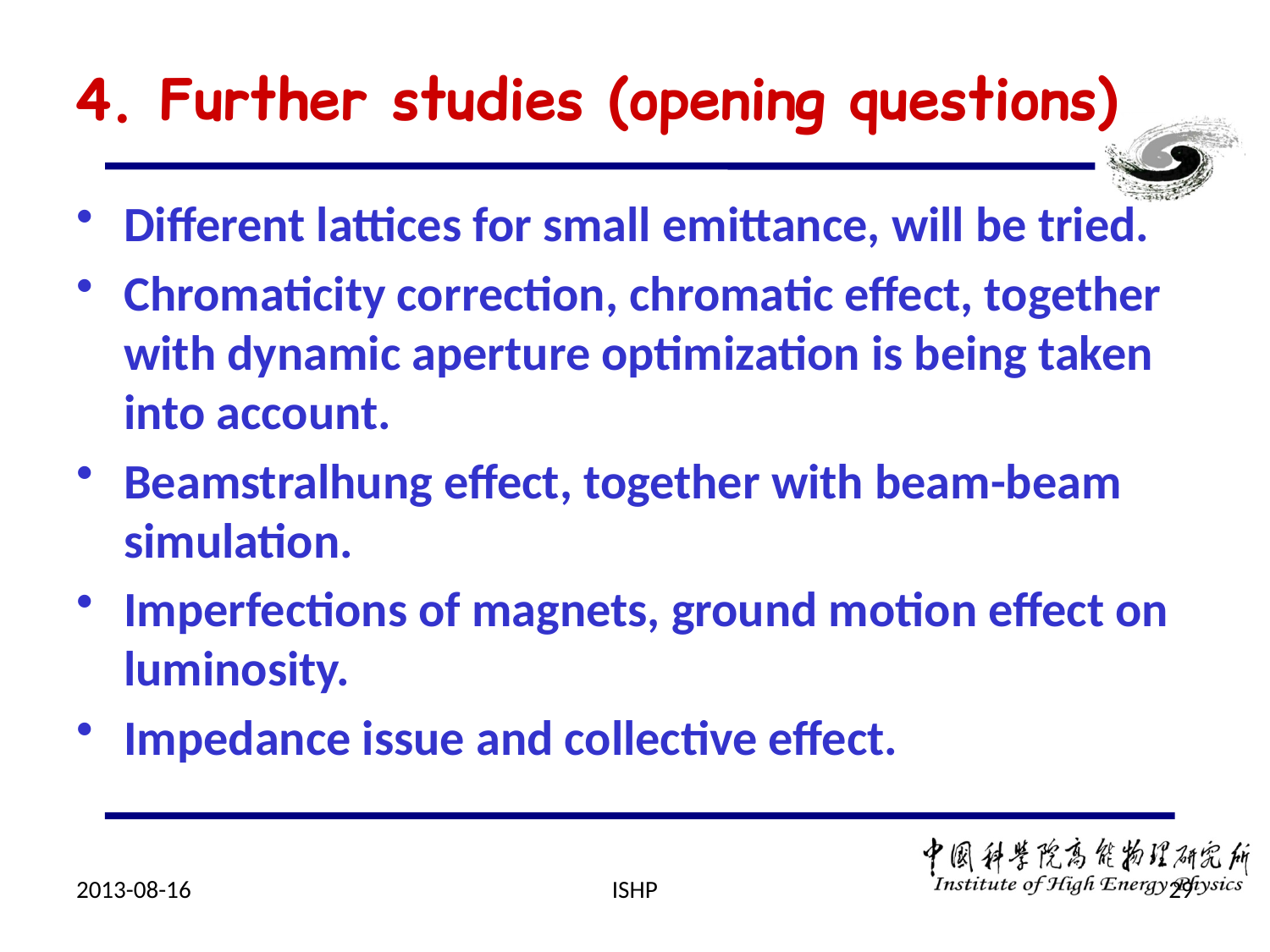

# 4. Further studies (opening questions)
Different lattices for small emittance, will be tried.
Chromaticity correction, chromatic effect, together with dynamic aperture optimization is being taken into account.
Beamstralhung effect, together with beam-beam simulation.
Imperfections of magnets, ground motion effect on luminosity.
Impedance issue and collective effect.

2013-08-16
ISHP
29